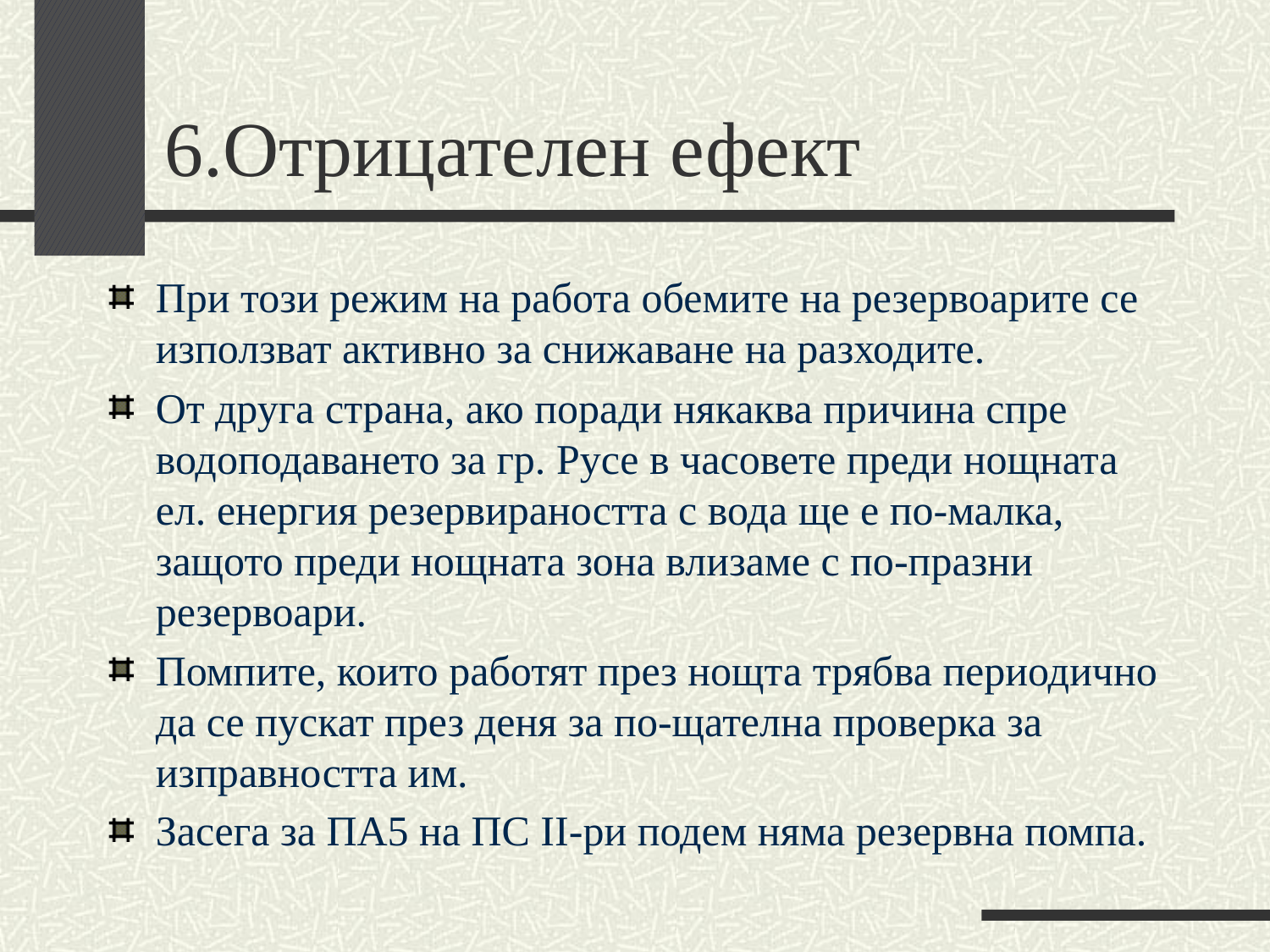

# 6.Отрицателен ефект
При този режим на работа обемите на резервоарите се използват активно за снижаване на разходите.
От друга страна, ако поради някаква причина спре водоподаването за гр. Русе в часовете преди нощната ел. енергия резервираността с вода ще е по-малка, защото преди нощната зона влизаме с по-празни резервоари.
Помпите, които работят през нощта трябва периодично да се пускат през деня за по-щателна проверка за изправността им.
Засега за ПА5 на ПС ІІ-ри подем няма резервна помпа.